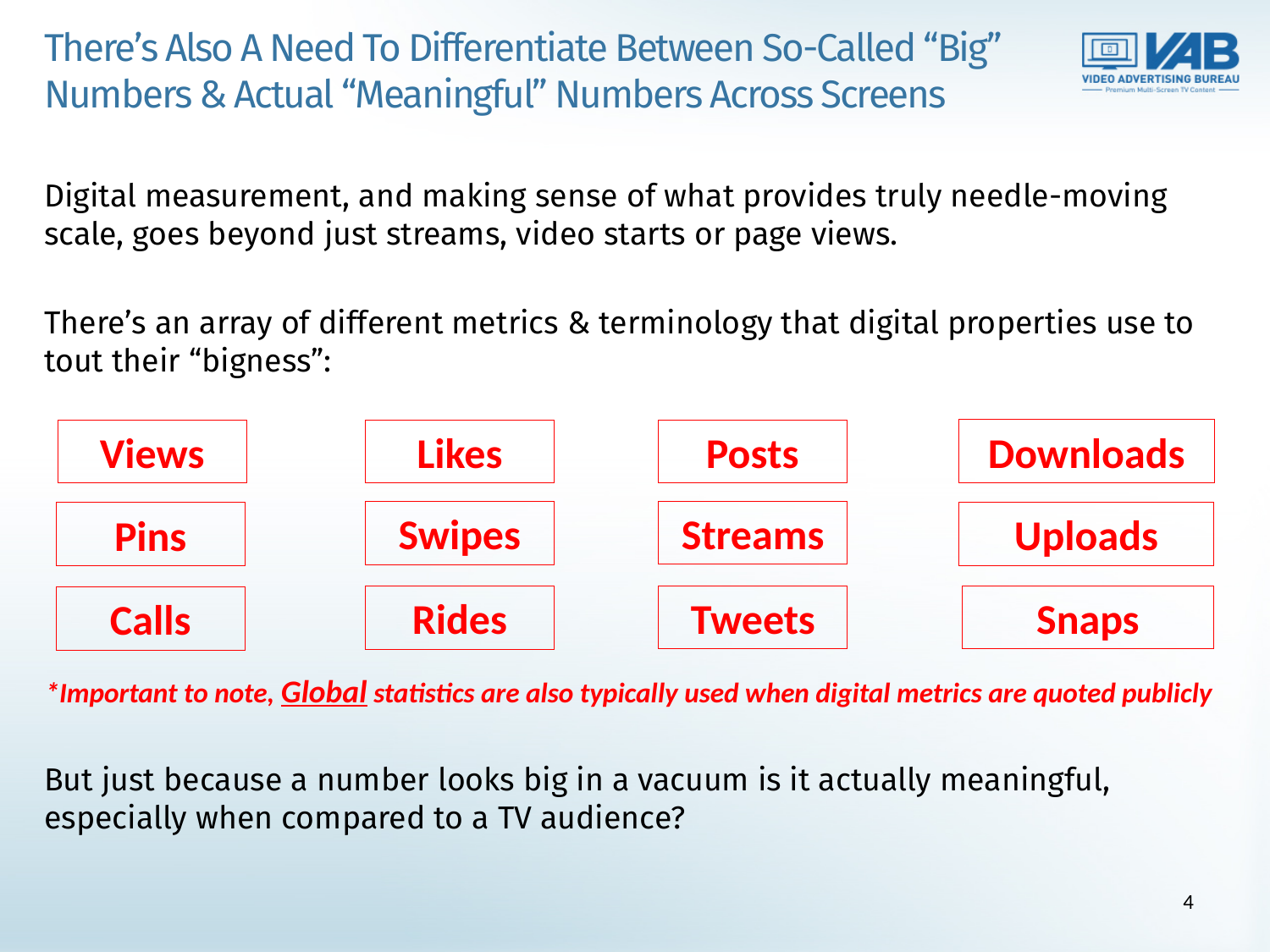

There’s Also A Need To Differentiate Between So-Called “Big” Numbers & Actual “Meaningful” Numbers Across Screens
Digital measurement, and making sense of what provides truly needle-moving scale, goes beyond just streams, video starts or page views.

There’s an array of different metrics & terminology that digital properties use to tout their “bigness”:

But just because a number looks big in a vacuum is it actually meaningful, especially when compared to a TV audience?

Downloads
Views
Likes
Posts
Streams
Swipes
Uploads
Pins
Snaps
Tweets
Rides
Calls
*Important to note, Global statistics are also typically used when digital metrics are quoted publicly
4